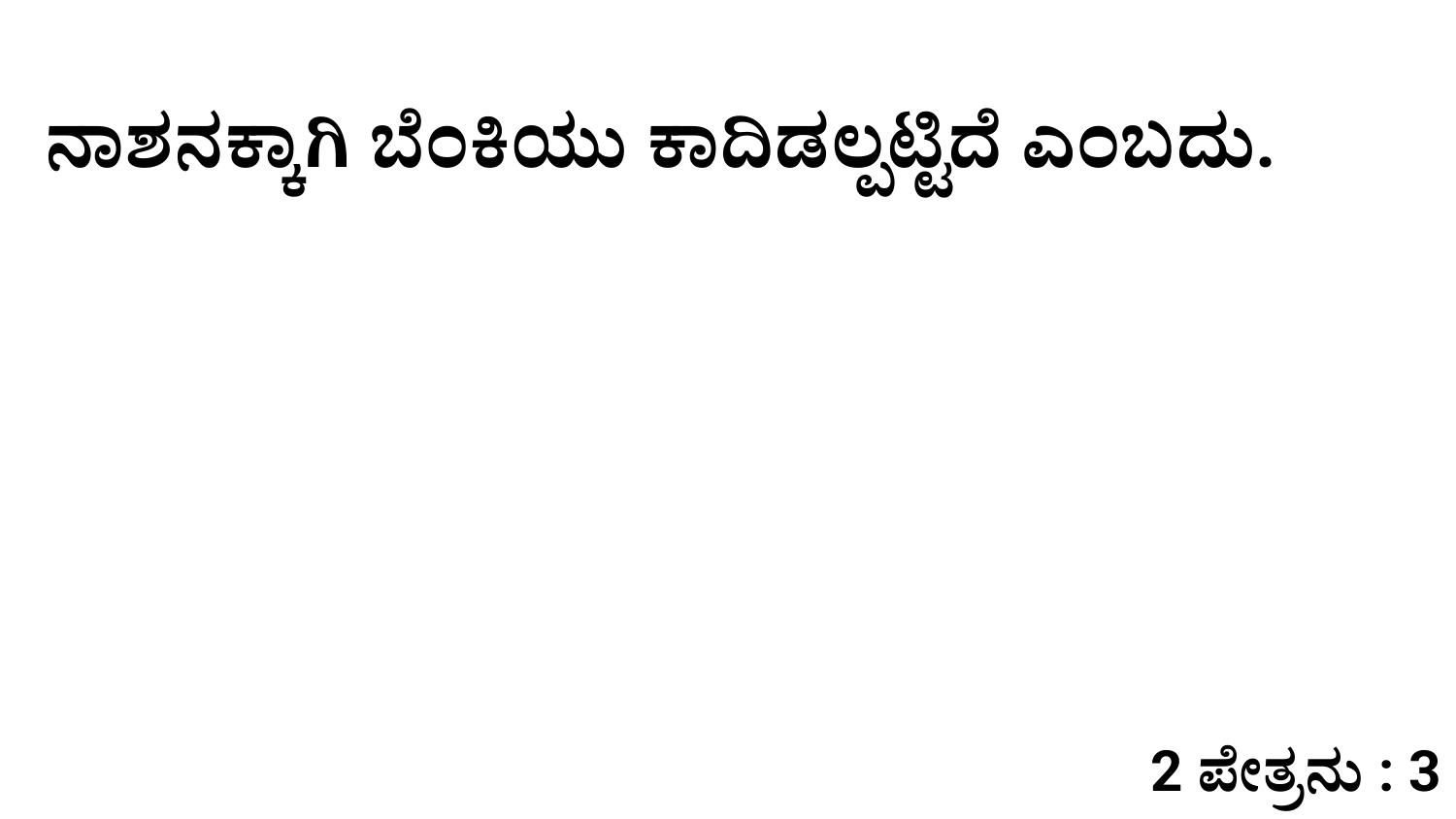

ನಾಶನಕ್ಕಾಗಿ ಬೆಂಕಿಯು ಕಾದಿಡಲ್ಪಟ್ಟಿದೆ ಎಂಬದು.
2 ಪೇತ್ರನು : 3